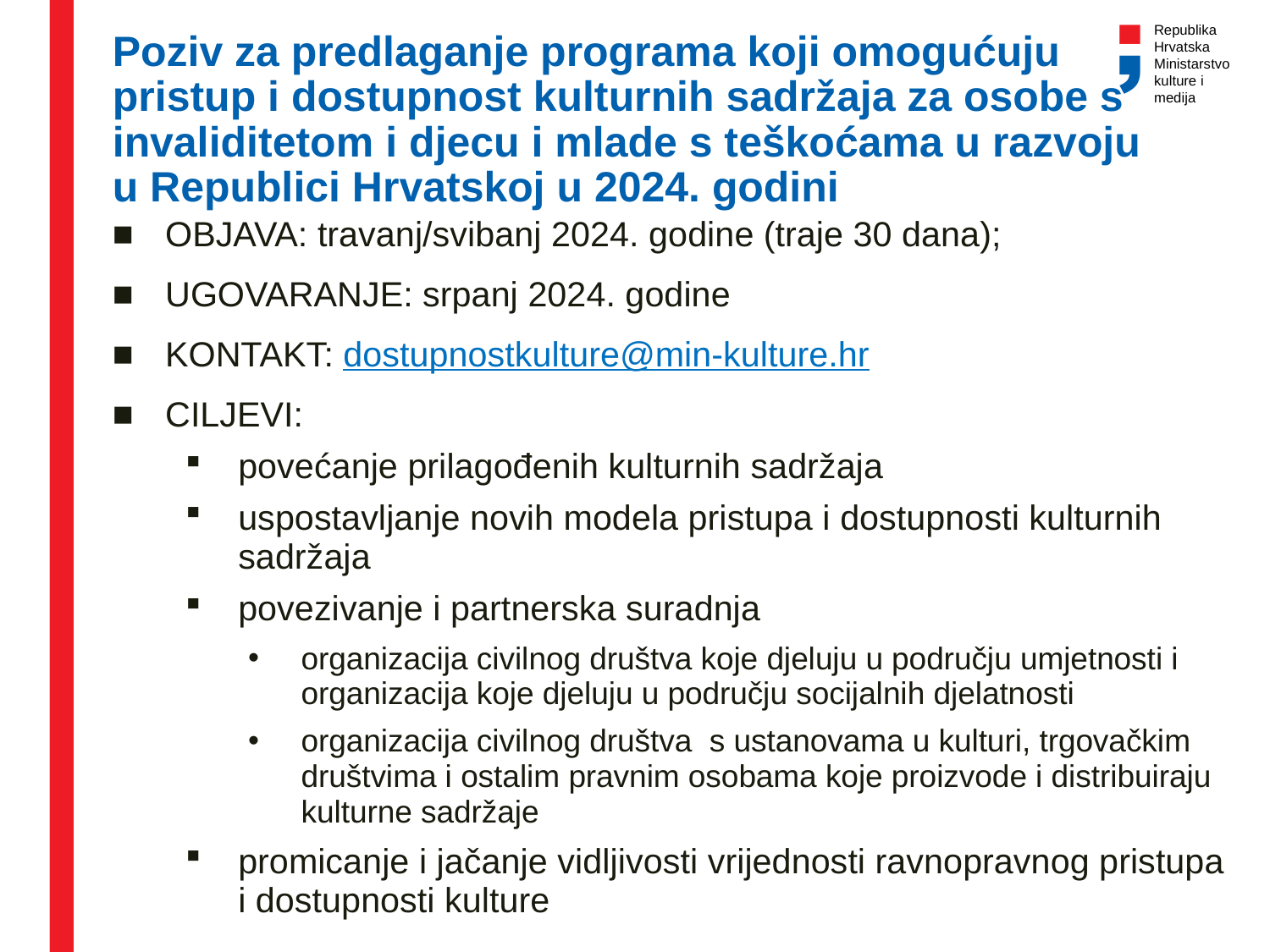

# Poziv za predlaganje programa koji omogućuju pristup i dostupnost kulturnih sadržaja za osobe s invaliditetom i djecu i mlade s teškoćama u razvoju u Republici Hrvatskoj u 2024. godini
OBJAVA: travanj/svibanj 2024. godine (traje 30 dana);
UGOVARANJE: srpanj 2024. godine
KONTAKT: dostupnostkulture@min-kulture.hr
CILJEVI:
povećanje prilagođenih kulturnih sadržaja
uspostavljanje novih modela pristupa i dostupnosti kulturnih sadržaja
povezivanje i partnerska suradnja
organizacija civilnog društva koje djeluju u području umjetnosti i organizacija koje djeluju u području socijalnih djelatnosti
organizacija civilnog društva  s ustanovama u kulturi, trgovačkim društvima i ostalim pravnim osobama koje proizvode i distribuiraju kulturne sadržaje
promicanje i jačanje vidljivosti vrijednosti ravnopravnog pristupa i dostupnosti kulture